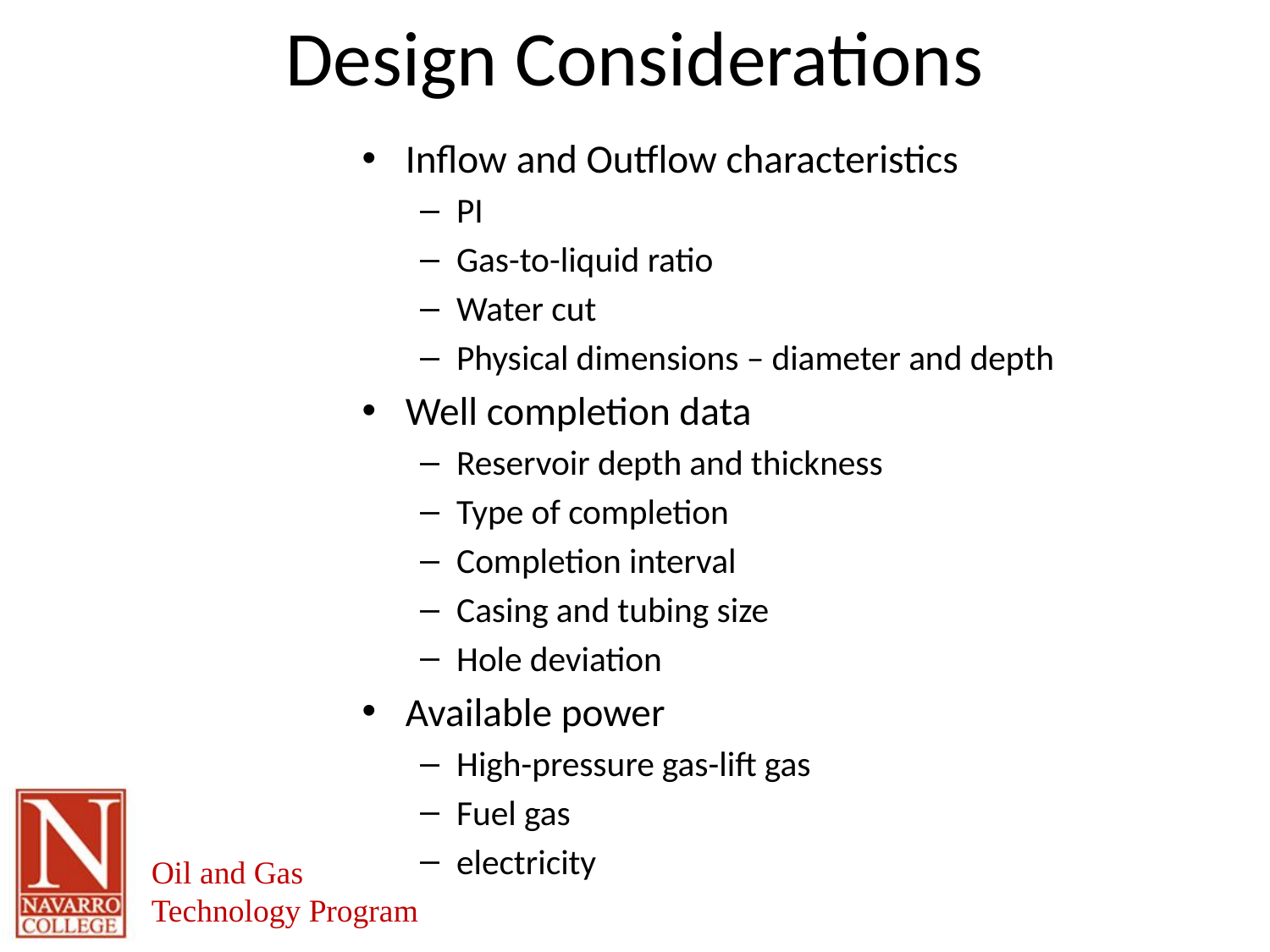

# Design Considerations
Inflow and Outflow characteristics
PI
Gas-to-liquid ratio
Water cut
Physical dimensions – diameter and depth
Well completion data
Reservoir depth and thickness
Type of completion
Completion interval
Casing and tubing size
Hole deviation
Available power
High-pressure gas-lift gas
Fuel gas
electricity